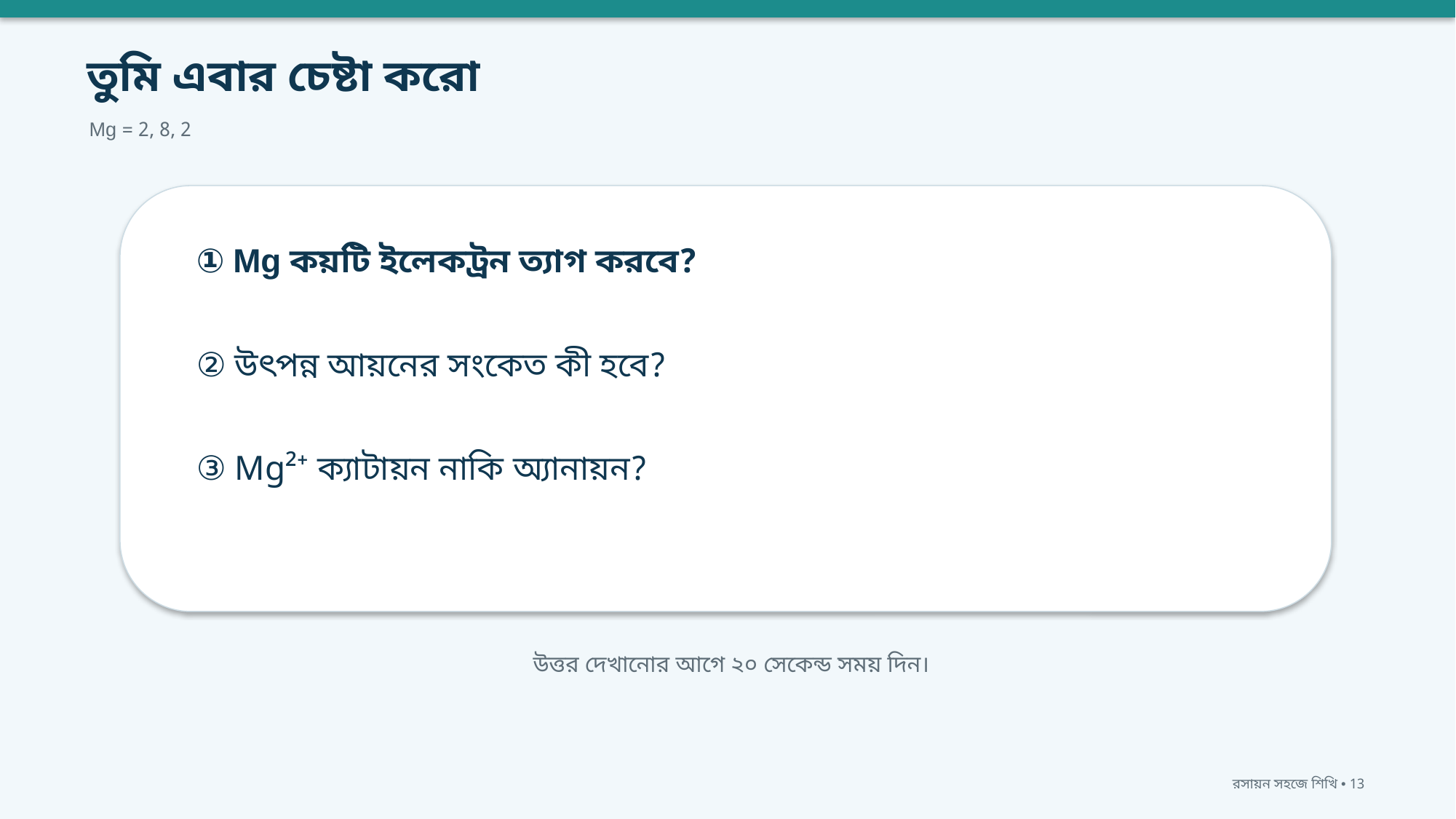

তুমি এবার চেষ্টা করো
Mg = 2, 8, 2

① Mg কয়টি ইলেকট্রন ত্যাগ করবে?
② উৎপন্ন আয়নের সংকেত কী হবে?
③ Mg²⁺ ক্যাটায়ন নাকি অ্যানায়ন?
উত্তর দেখানোর আগে ২০ সেকেন্ড সময় দিন।
রসায়ন সহজে শিখি • 13